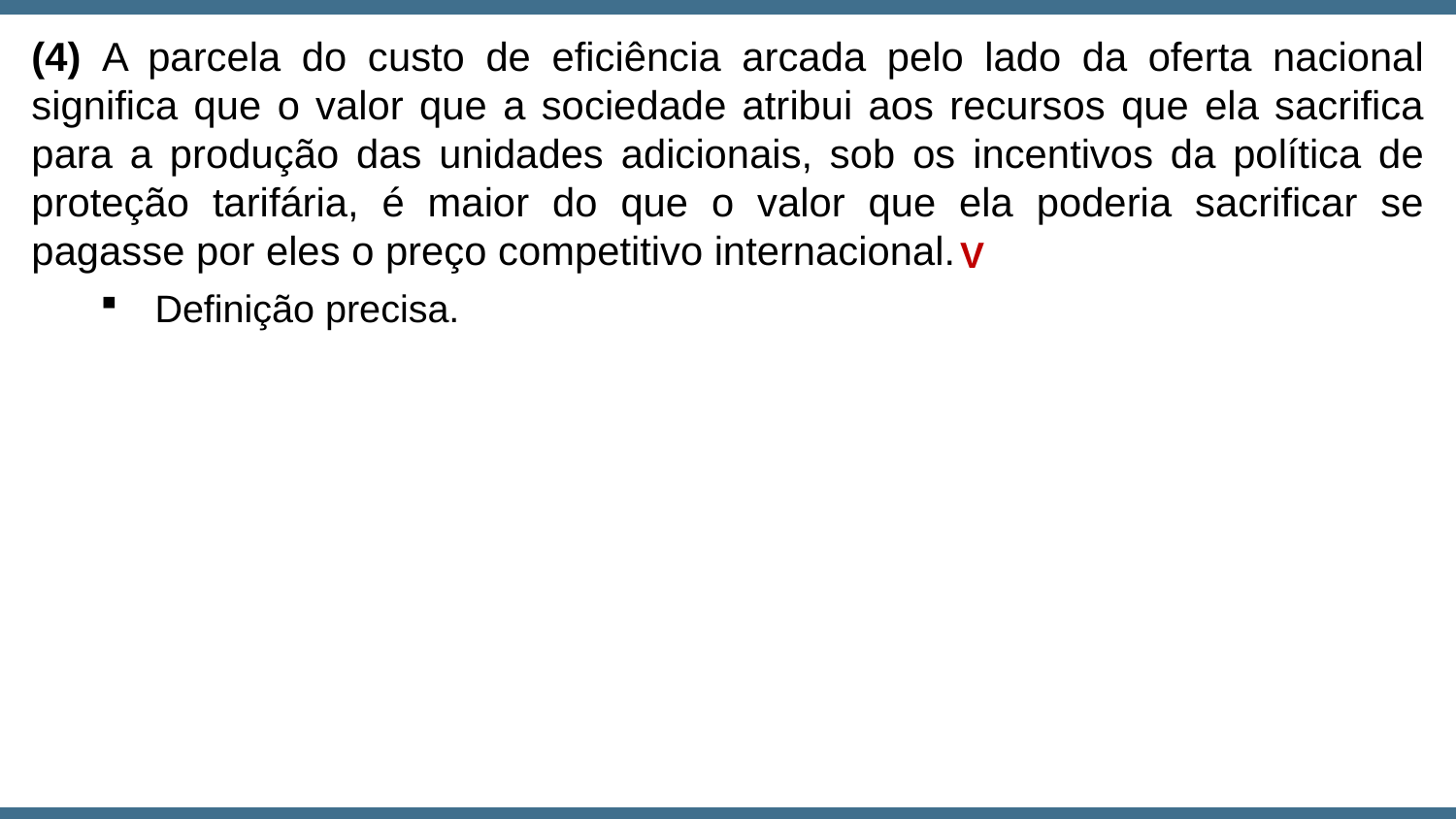

(4) A parcela do custo de eficiência arcada pelo lado da oferta nacional significa que o valor que a sociedade atribui aos recursos que ela sacrifica para a produção das unidades adicionais, sob os incentivos da política de proteção tarifária, é maior do que o valor que ela poderia sacrificar se pagasse por eles o preço competitivo internacional.
V
Definição precisa.